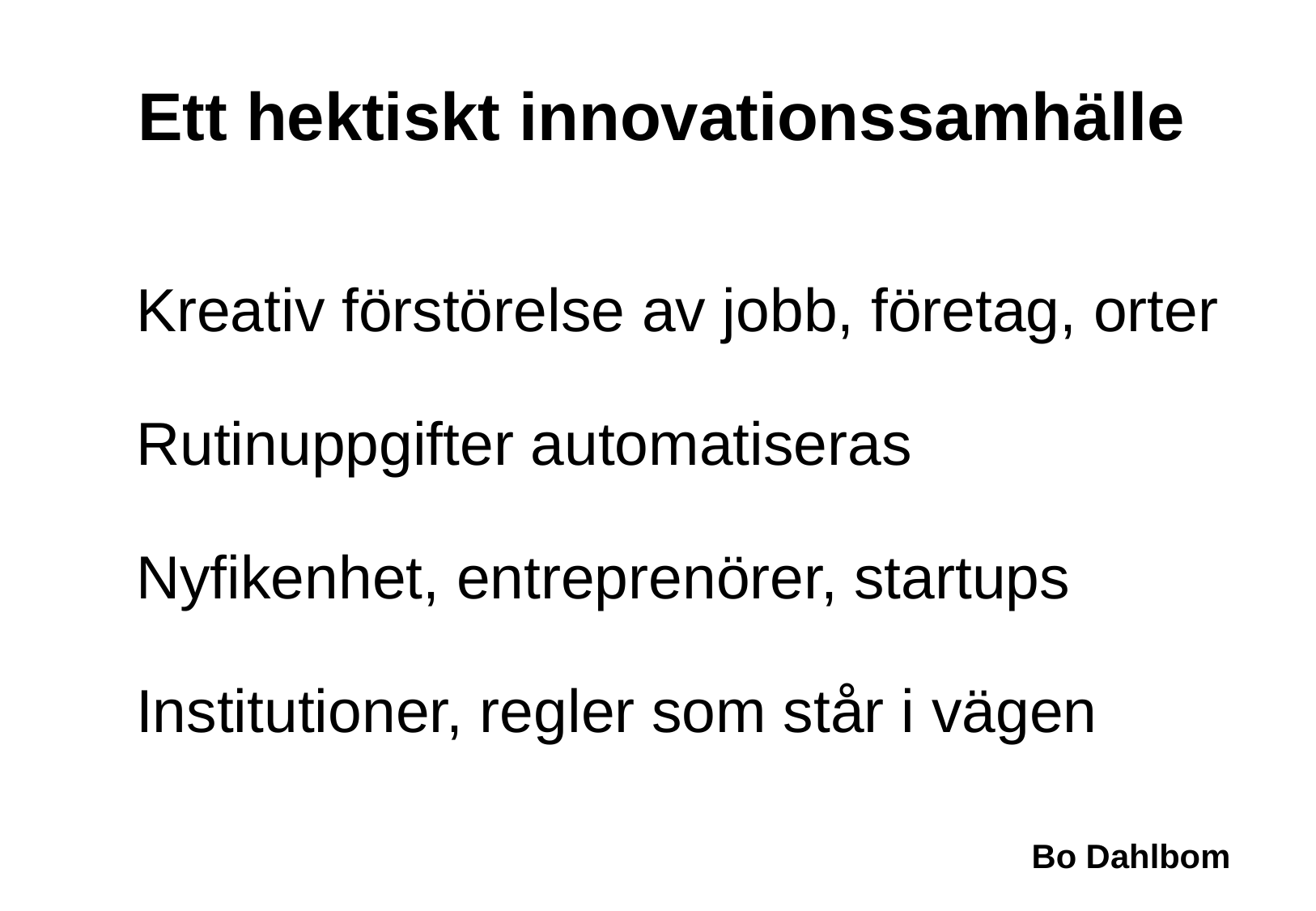

# Ett hektiskt innovationssamhälle
Kreativ förstörelse av jobb, företag, orter
Rutinuppgifter automatiseras
Nyfikenhet, entreprenörer, startups
Institutioner, regler som står i vägen